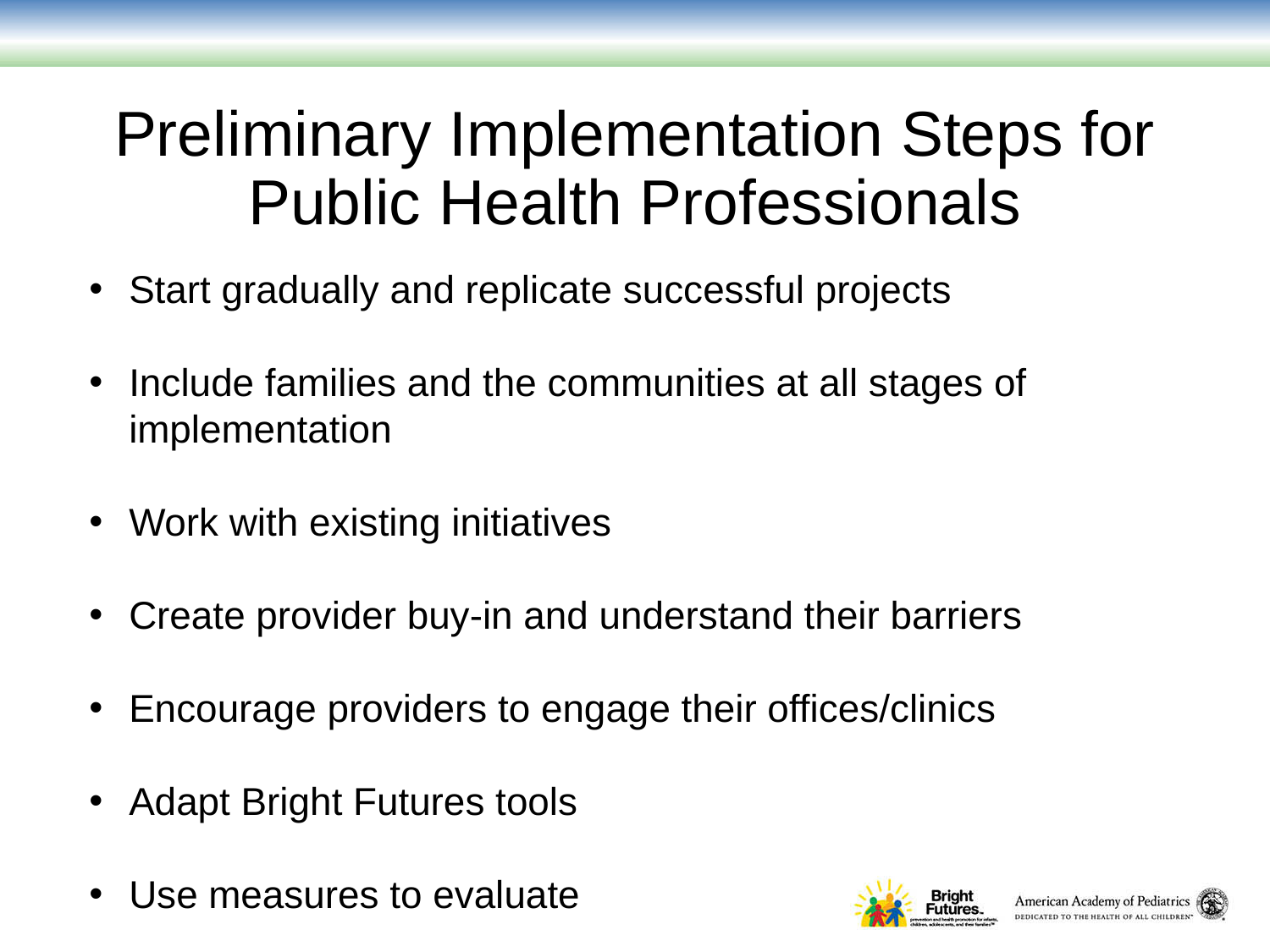

Preliminary Implementation Steps for Public Health Professionals
Start gradually and replicate successful projects

Include families and the communities at all stages of implementation

Work with existing initiatives

Create provider buy-in and understand their barriers

Encourage providers to engage their offices/clinics

Adapt Bright Futures tools

Use measures to evaluate